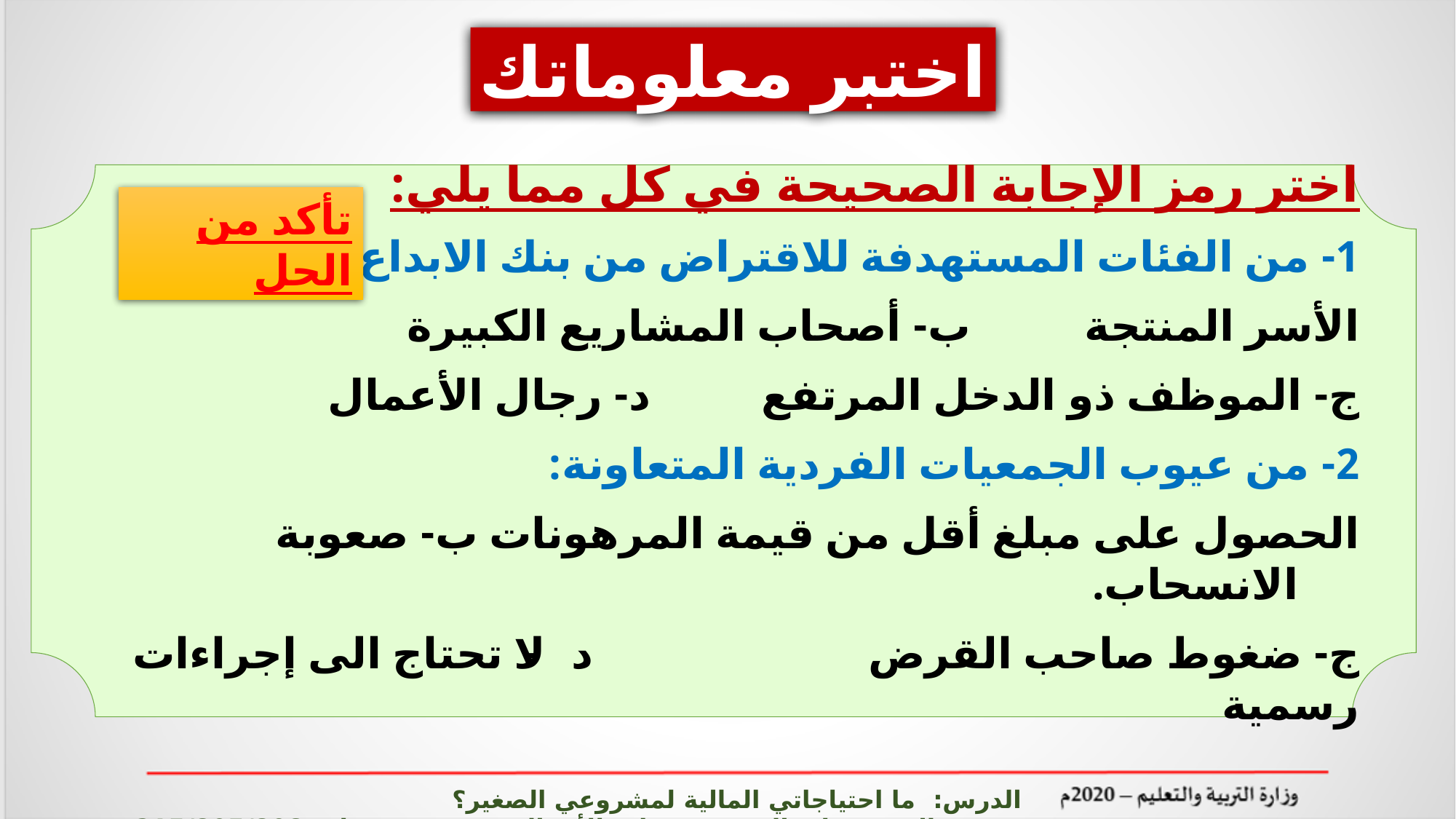

اختبر معلوماتك
اختر رمز الإجابة الصحيحة في كل مما يلي:
1- من الفئات المستهدفة للاقتراض من بنك الابداع:
الأسر المنتجة			ب- أصحاب المشاريع الكبيرة
ج- الموظف ذو الدخل المرتفع	          د- رجال الأعمال
2- من عيوب الجمعيات الفردية المتعاونة:
الحصول على مبلغ أقل من قيمة المرهونات 	ب- صعوبة الانسحاب.
ج- ضغوط صاحب القرض			          د- لا تحتاج الى إجراءات رسمية
تأكد من الحل
الدرس:  ما احتياجاتي المالية لمشروعي الصغير؟                                       المشروعات الصغيرة وريادة الأعمال                    ادر 215/805/808